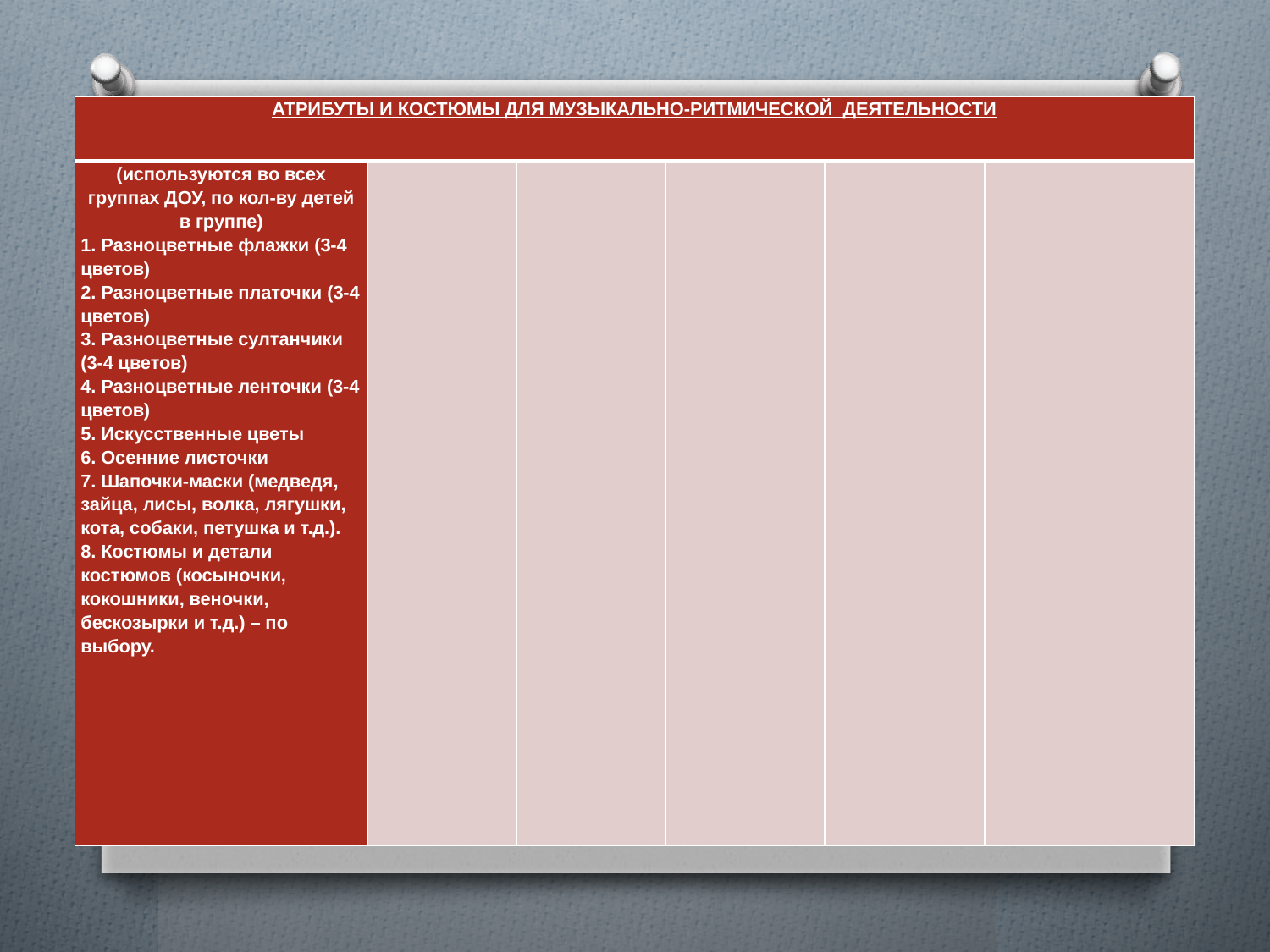

| АТРИБУТЫ И КОСТЮМЫ ДЛЯ МУЗЫКАЛЬНО-РИТМИЧЕСКОЙ ДЕЯТЕЛЬНОСТИ |  |  |  |  |  |
| --- | --- | --- | --- | --- | --- |
| (используются во всех группах ДОУ, по кол-ву детей в группе) 1. Разноцветные флажки (3-4 цветов) 2. Разноцветные платочки (3-4 цветов) 3. Разноцветные султанчики (3-4 цветов) 4. Разноцветные ленточки (3-4 цветов) 5. Искусственные цветы 6. Осенние листочки 7. Шапочки-маски (медведя, зайца, лисы, волка, лягушки, кота, собаки, петушка и т.д.). 8. Костюмы и детали костюмов (косыночки, кокошники, веночки, бескозырки и т.д.) – по выбору. |  |  |  |  |  |